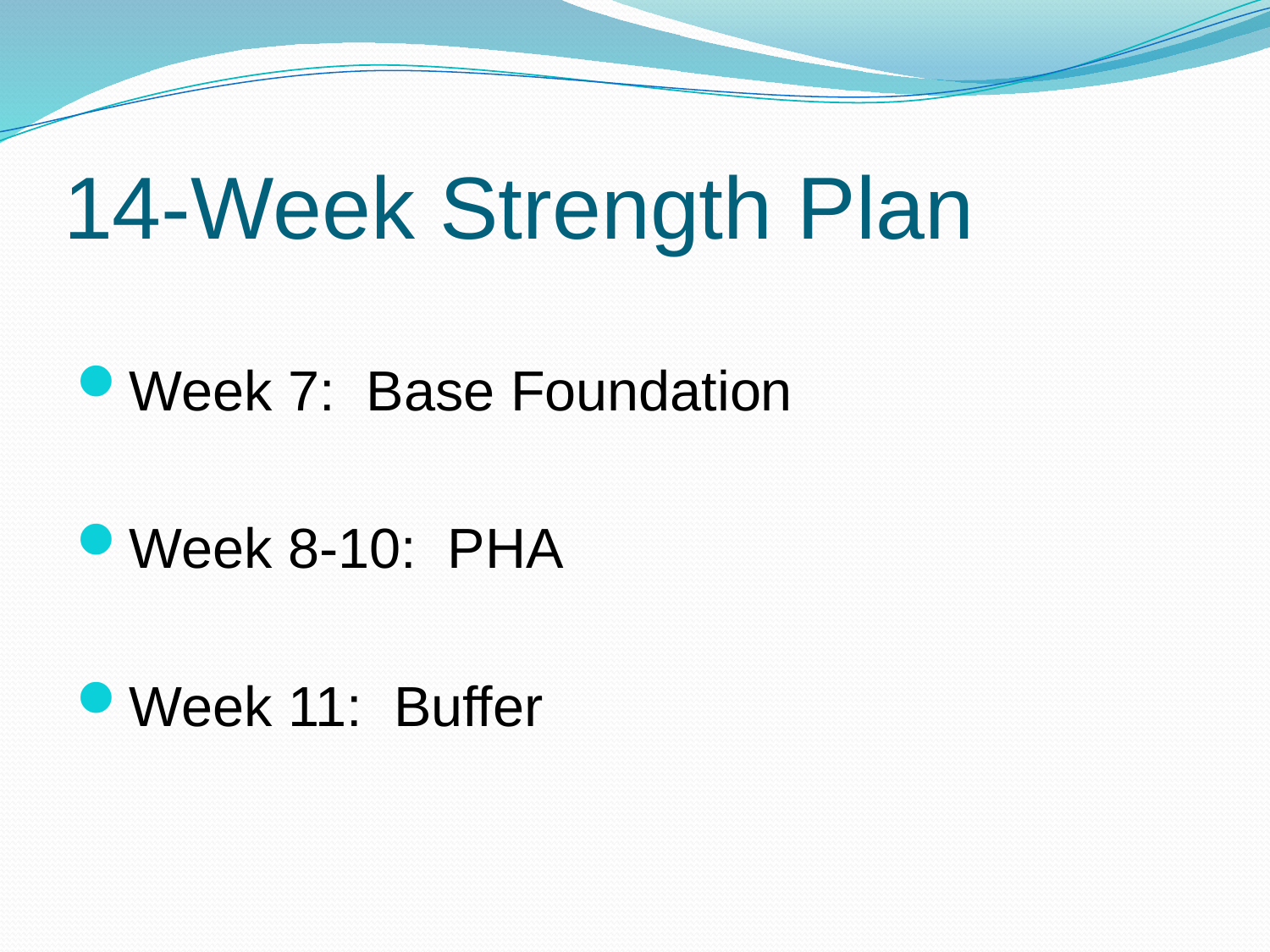

# 14-Week Strength Plan

Week 7:  Base Foundation

Week 8-10:  PHA

Week 11:  Buffer